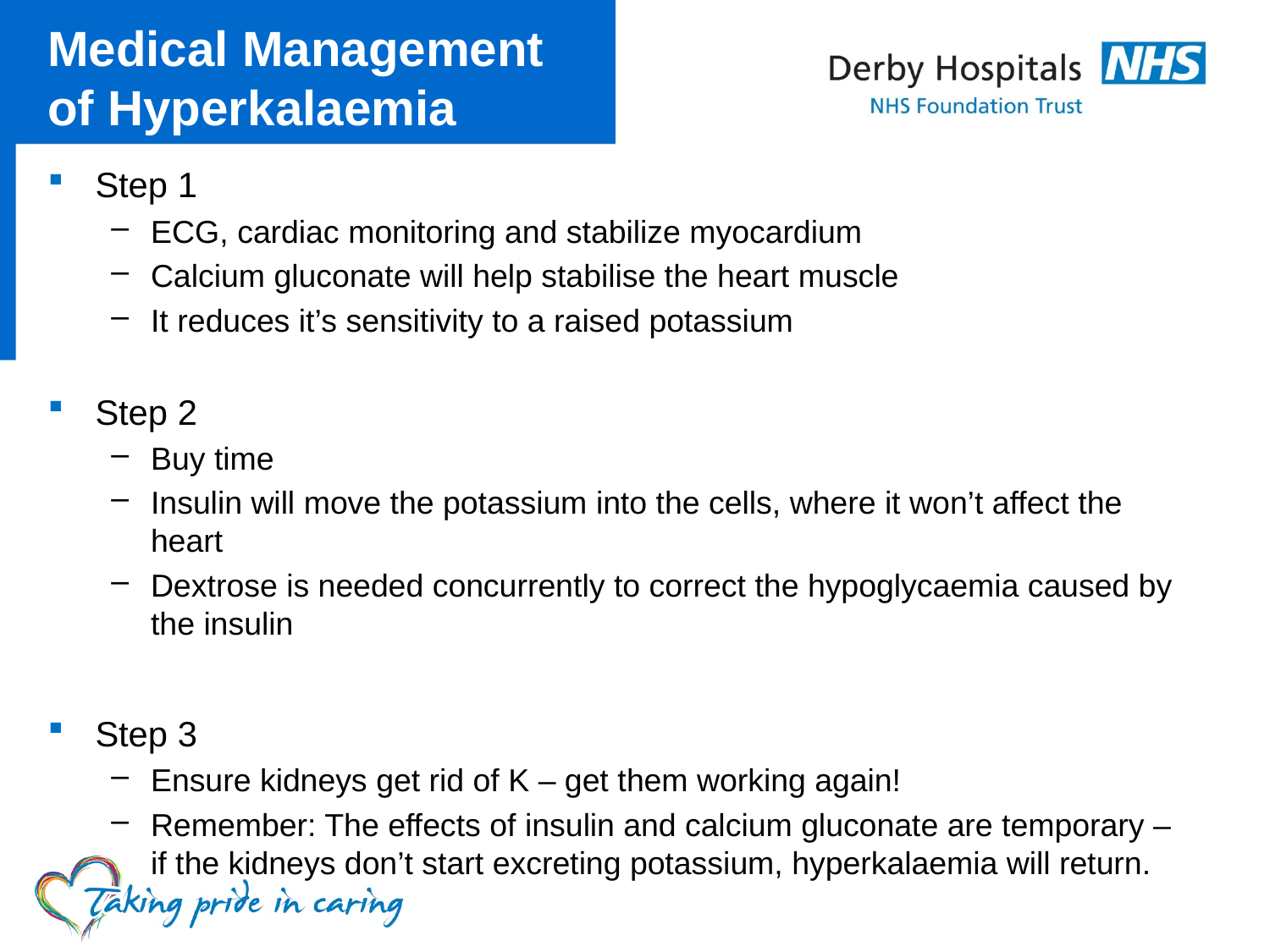

# Medical Management of Hyperkalaemia
Step 1
ECG, cardiac monitoring and stabilize myocardium
Calcium gluconate will help stabilise the heart muscle
It reduces it’s sensitivity to a raised potassium

Step 2
Buy time
Insulin will move the potassium into the cells, where it won’t affect the heart
Dextrose is needed concurrently to correct the hypoglycaemia caused by the insulin

Step 3
Ensure kidneys get rid of K – get them working again!
Remember: The effects of insulin and calcium gluconate are temporary – if the kidneys don’t start excreting potassium, hyperkalaemia will return.